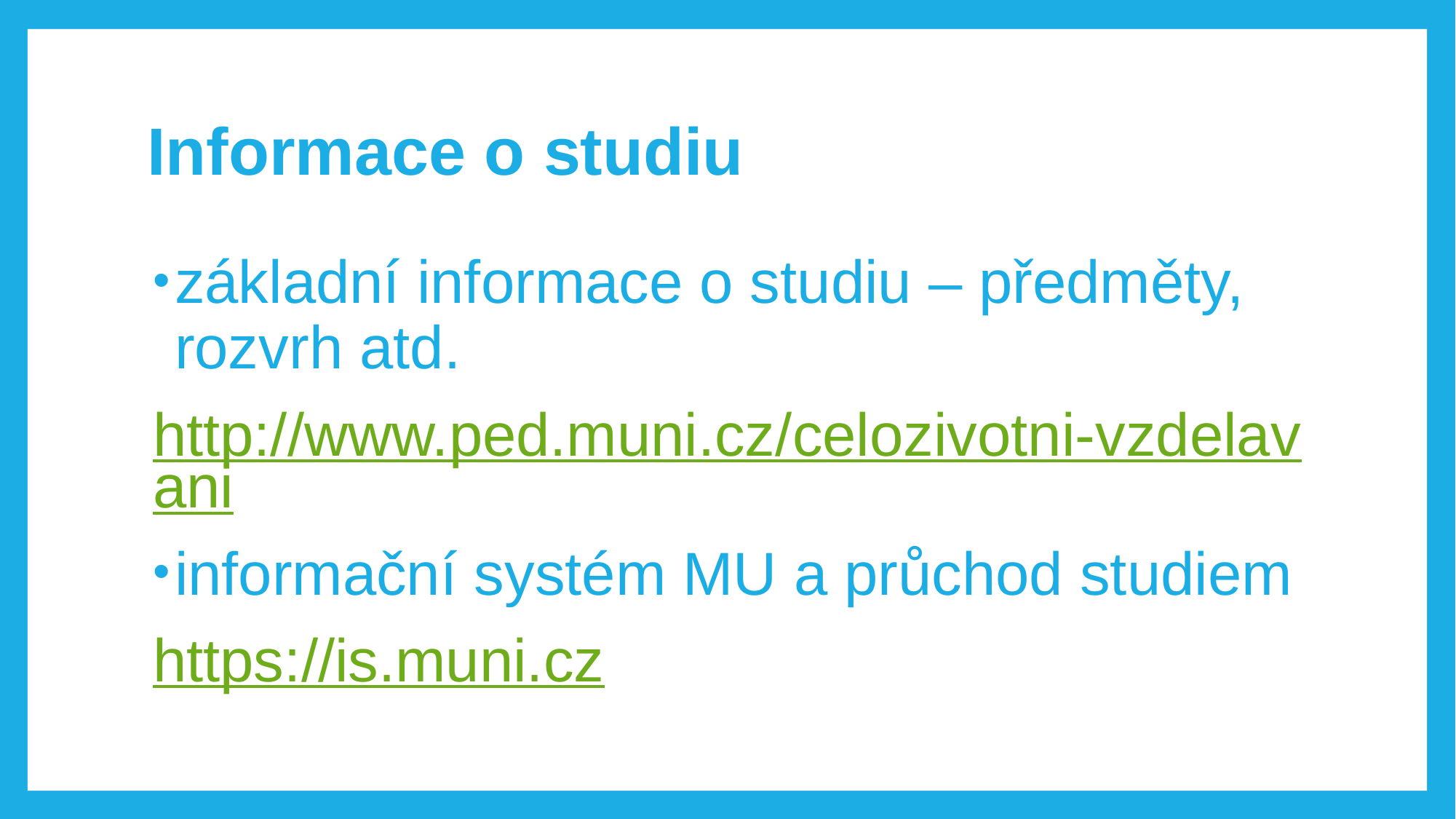

# Informace o studiu
základní informace o studiu – předměty, rozvrh atd.
http://www.ped.muni.cz/celozivotni-vzdelavani
informační systém MU a průchod studiem
https://is.muni.cz